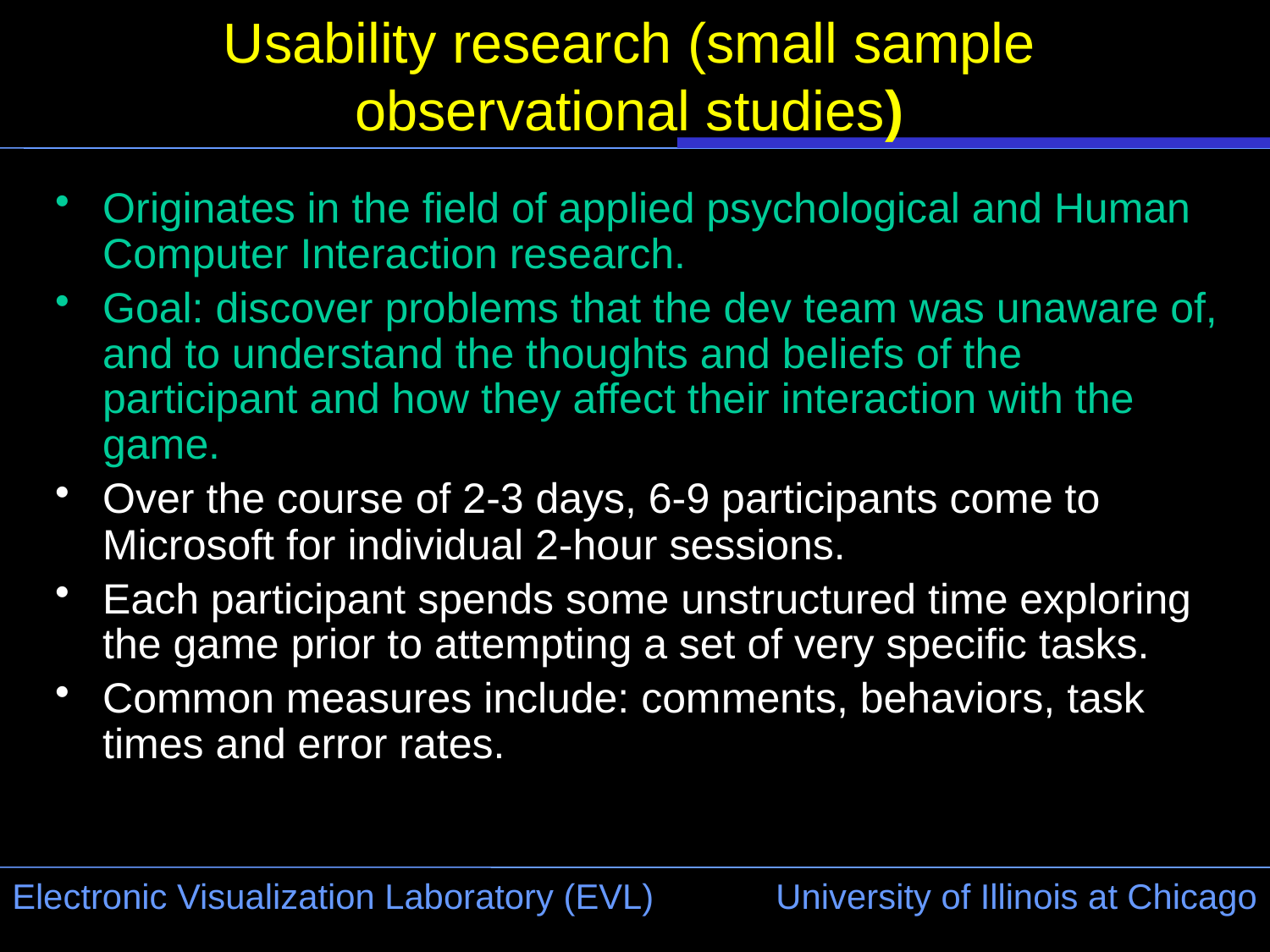

# Usability research (small sample observational studies)
Originates in the field of applied psychological and Human Computer Interaction research.
Goal: discover problems that the dev team was unaware of, and to understand the thoughts and beliefs of the participant and how they affect their interaction with the game.
Over the course of 2-3 days, 6-9 participants come to Microsoft for individual 2-hour sessions.
Each participant spends some unstructured time exploring the game prior to attempting a set of very specific tasks.
Common measures include: comments, behaviors, task times and error rates.